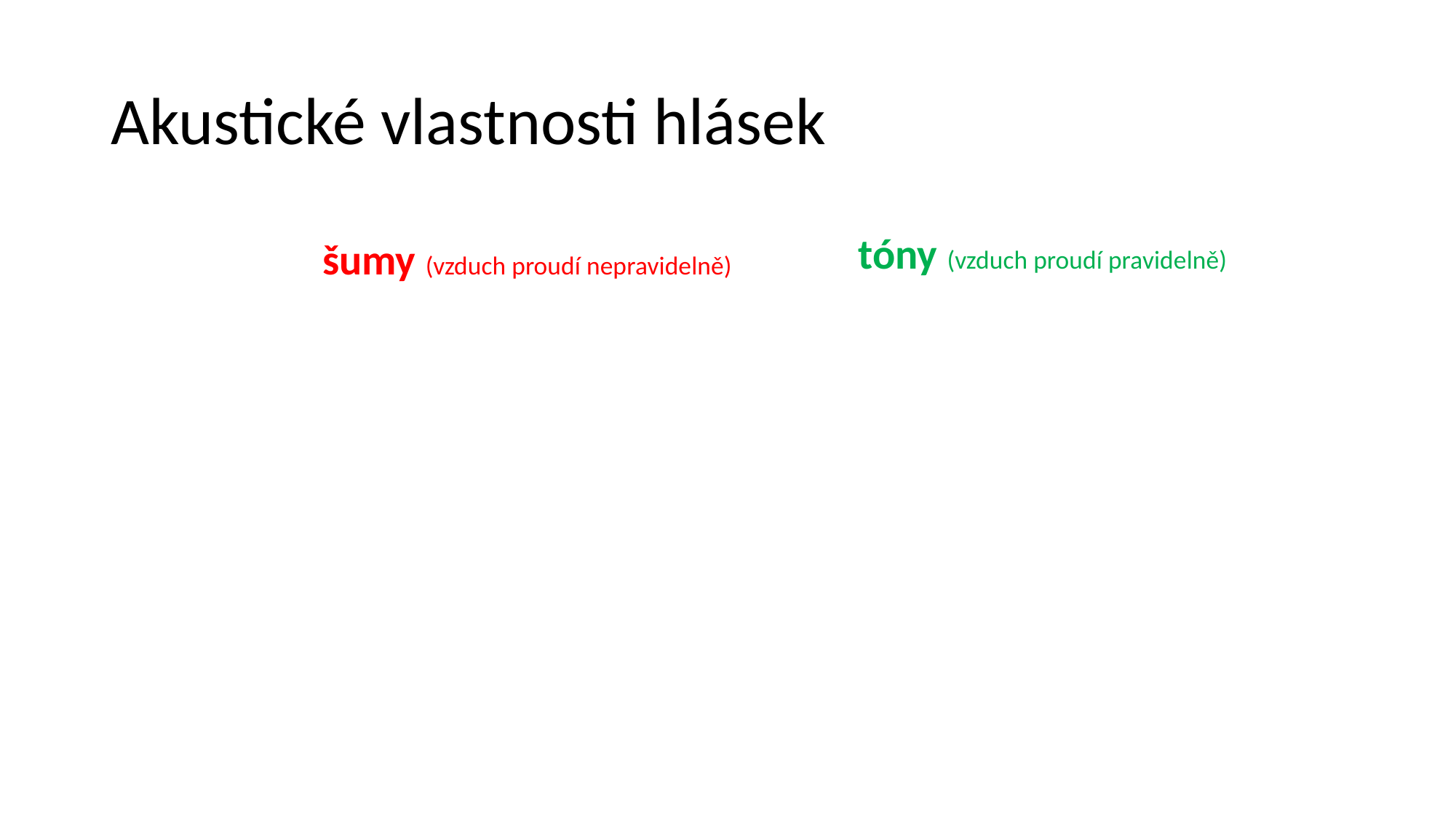

# Akustické vlastnosti hlásek
|  |  | šumy (vzduch proudí nepravidelně) | tóny (vzduch proudí pravidelně) |  |
| --- | --- | --- | --- | --- |
|  |  |  |  |  |
|  |  |  |  |  |
|  |  |  |  | !!! + pauzy (přerušení proudění vzduchu) |
|  |  |  |  | Krčmová (2009): https://is.muni.cz/elportal/estud/ff/ps09/fonetika/tisk\_2009/ch06.html |